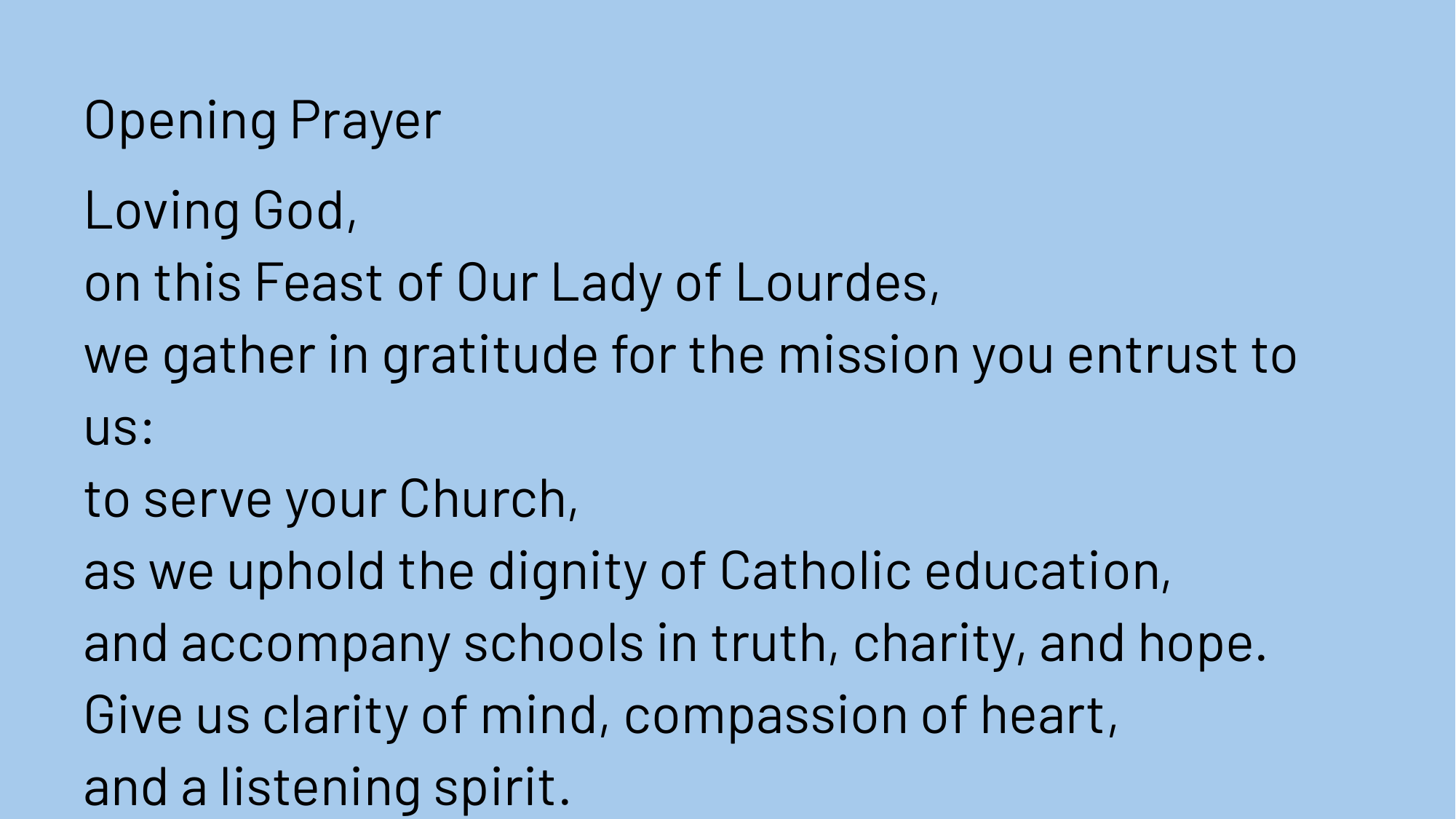

Opening Prayer
Loving God,
on this Feast of Our Lady of Lourdes,
we gather in gratitude for the mission you entrust to us:
to serve your Church,
as we uphold the dignity of Catholic education,
and accompany schools in truth, charity, and hope.
Give us clarity of mind, compassion of heart,
and a listening spirit.